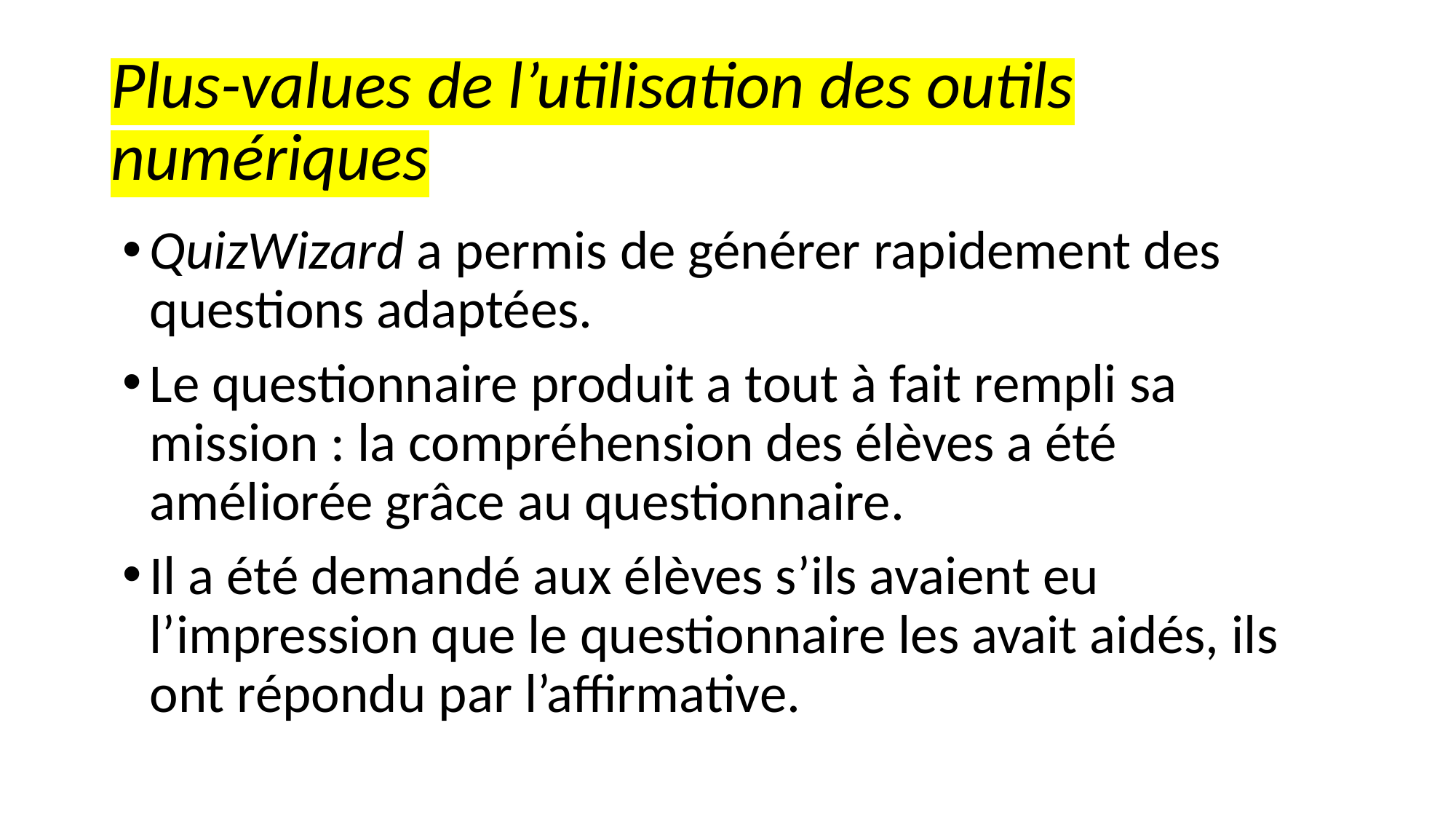

# Plus-values de l’utilisation des outils numériques
QuizWizard a permis de générer rapidement des questions adaptées.
Le questionnaire produit a tout à fait rempli sa mission : la compréhension des élèves a été améliorée grâce au questionnaire.
Il a été demandé aux élèves s’ils avaient eu l’impression que le questionnaire les avait aidés, ils ont répondu par l’affirmative.